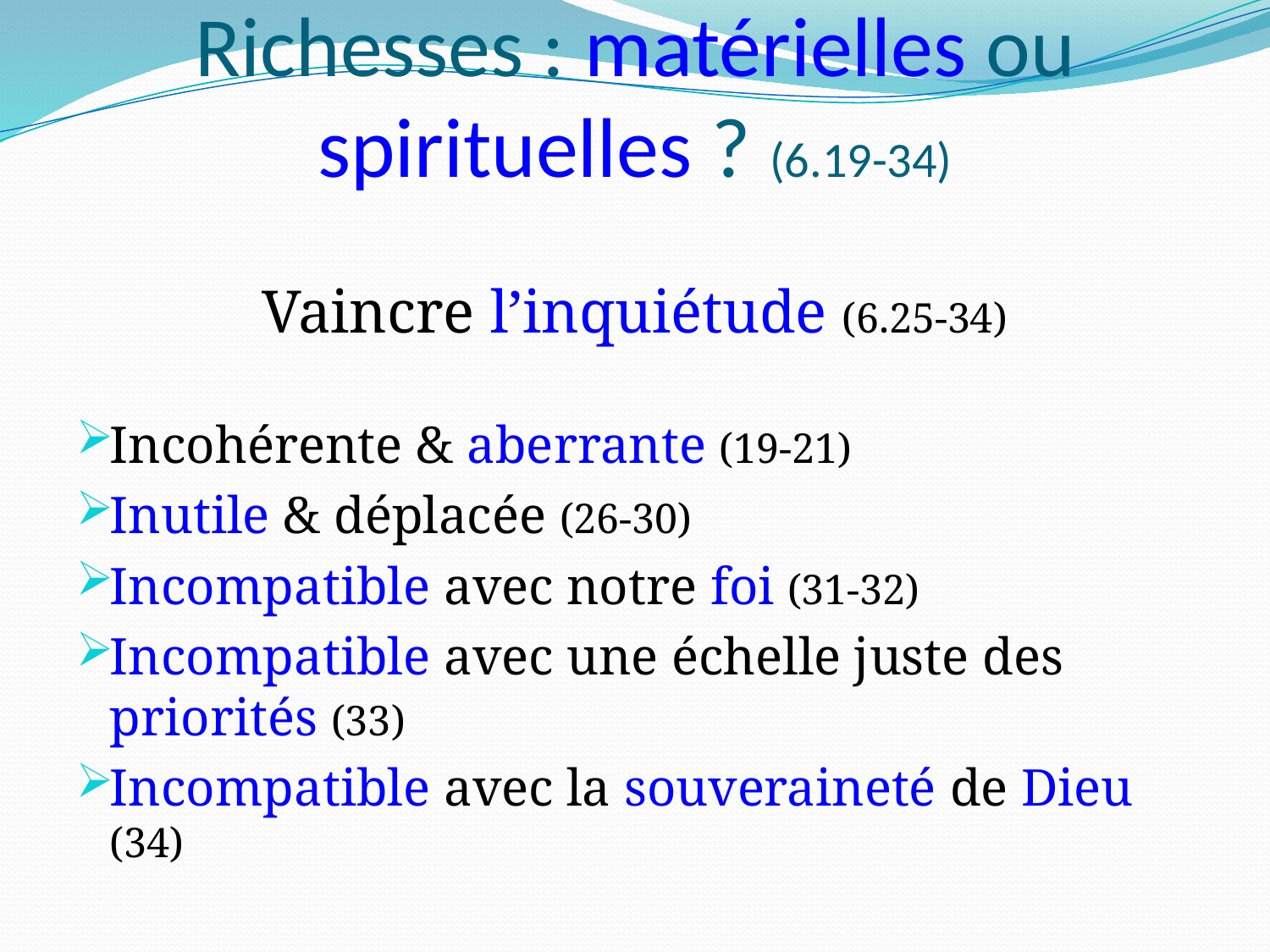

# Richesses : matérielles ou spirituelles ? (6.19-34)
Vaincre l’inquiétude (6.25-34)

Incohérente & aberrante (19-21)
Inutile & déplacée (26-30)
Incompatible avec notre foi (31-32)
Incompatible avec une échelle juste des priorités (33)
Incompatible avec la souveraineté de Dieu (34)